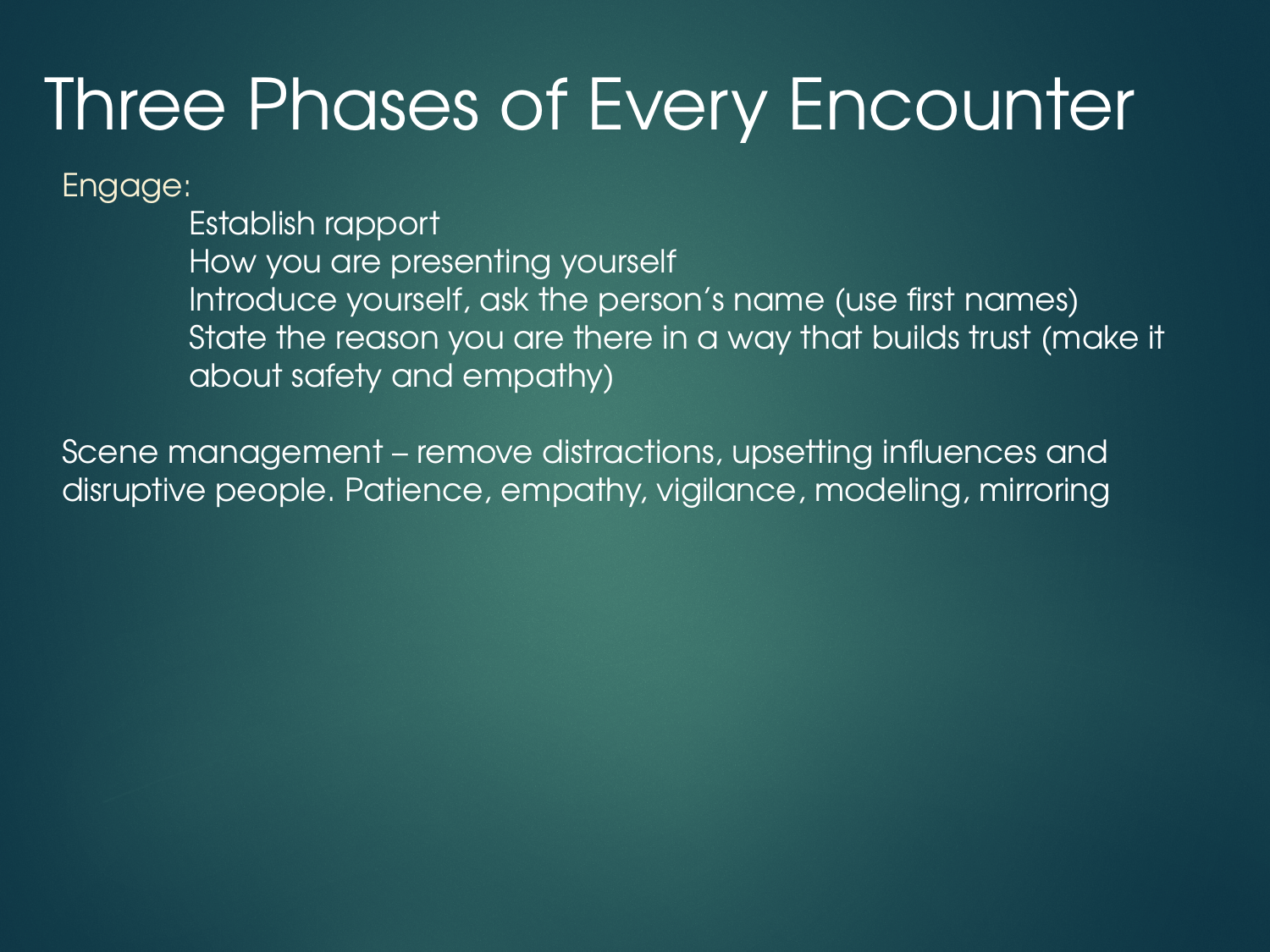

# Three Phases of Every Encounter
Engage:
	Establish rapport
	How you are presenting yourself
	Introduce yourself, ask the person’s name (use first names)
State the reason you are there in a way that builds trust (make it about safety and empathy)

Scene management – remove distractions, upsetting influences and disruptive people. Patience, empathy, vigilance, modeling, mirroring